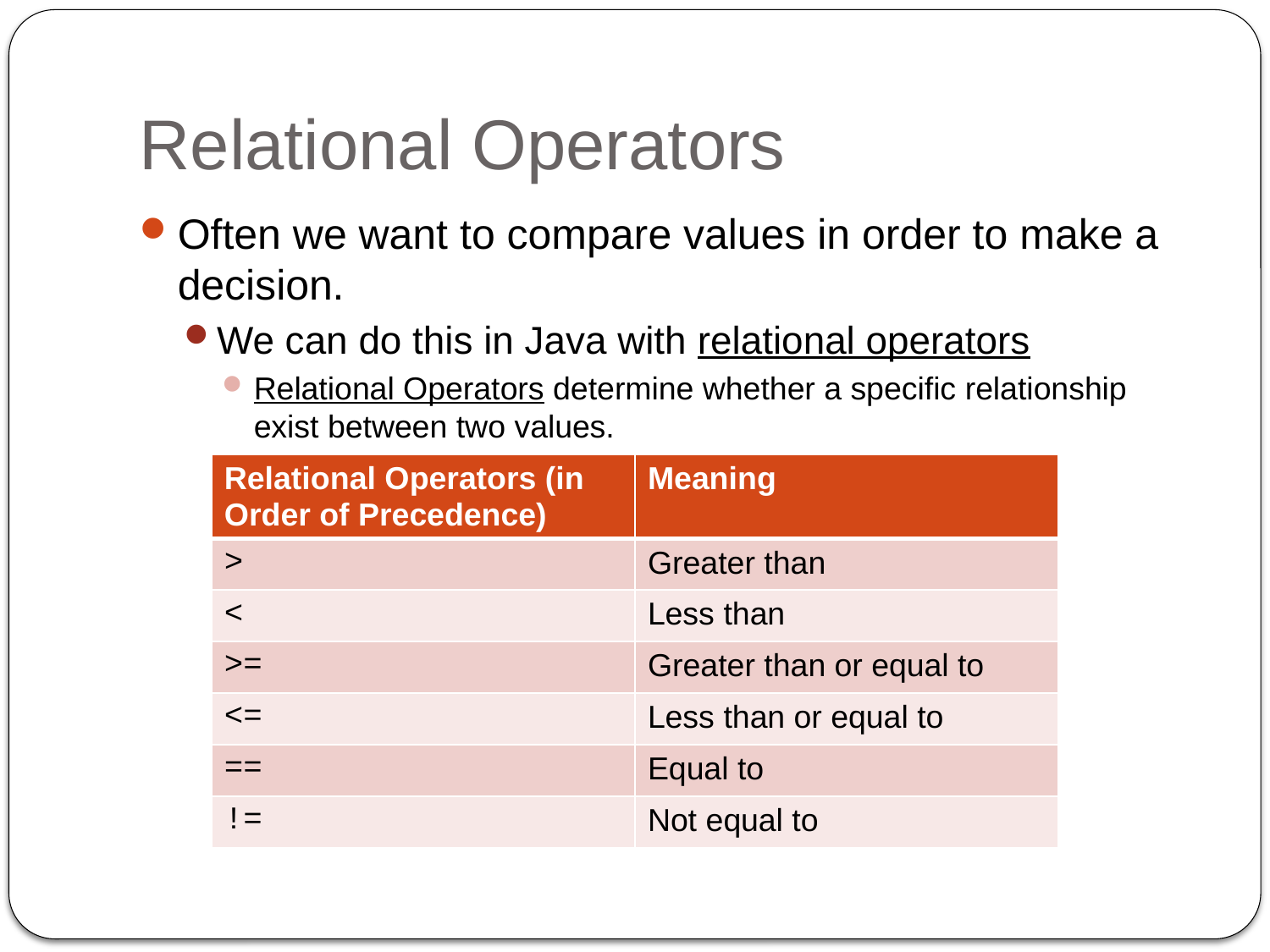

# Relational Operators
Often we want to compare values in order to make a decision.
We can do this in Java with relational operators
Relational Operators determine whether a specific relationship exist between two values.
All relational operators resolve to either true or false.
| Relational Operators (in Order of Precedence) | Meaning |
| --- | --- |
| > | Greater than |
| < | Less than |
| >= | Greater than or equal to |
| <= | Less than or equal to |
| == | Equal to |
| != | Not equal to |